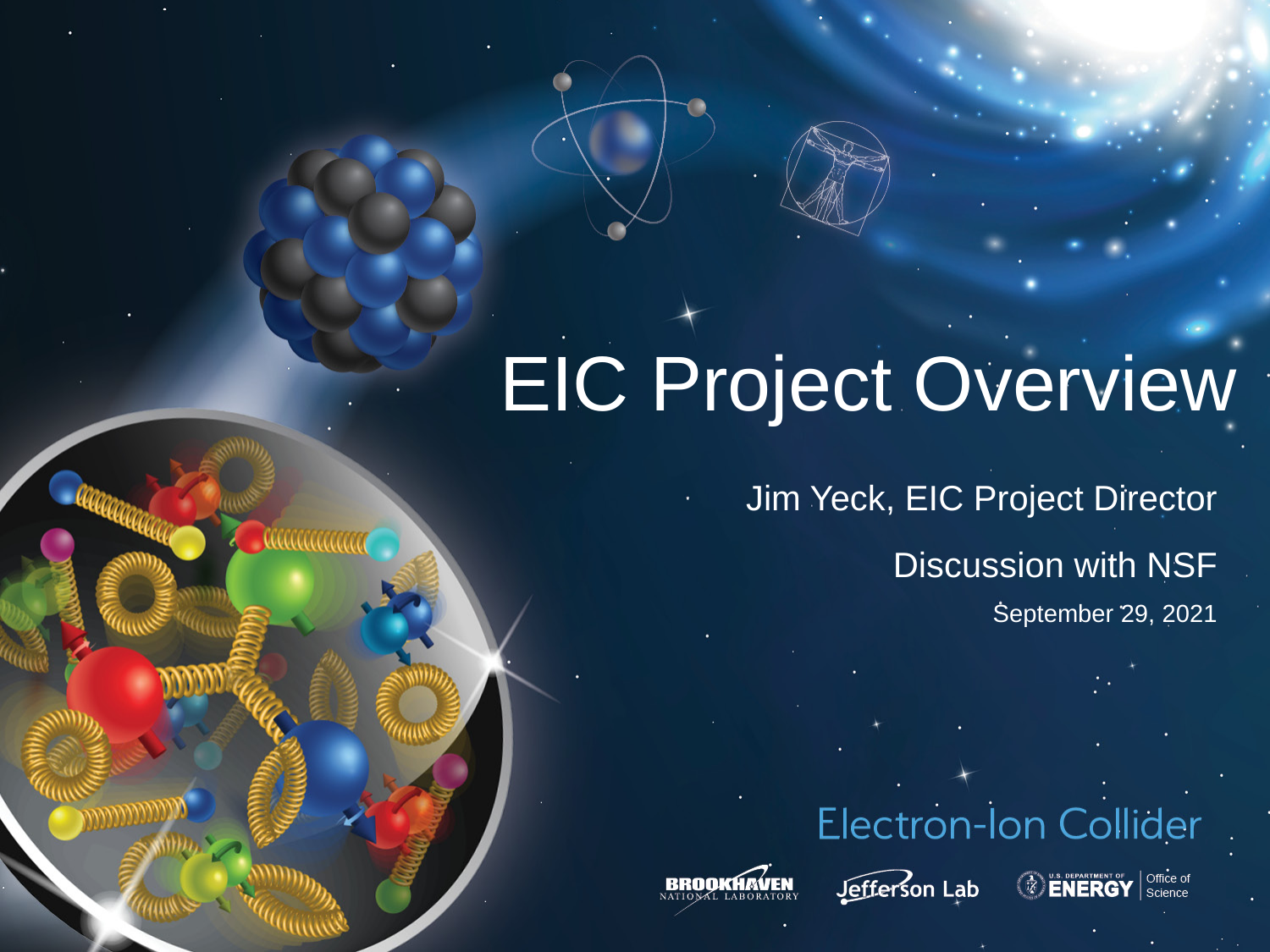

# EIC Project Overview
Jim Yeck, EIC Project Director
Discussion with NSF
September 29, 2021